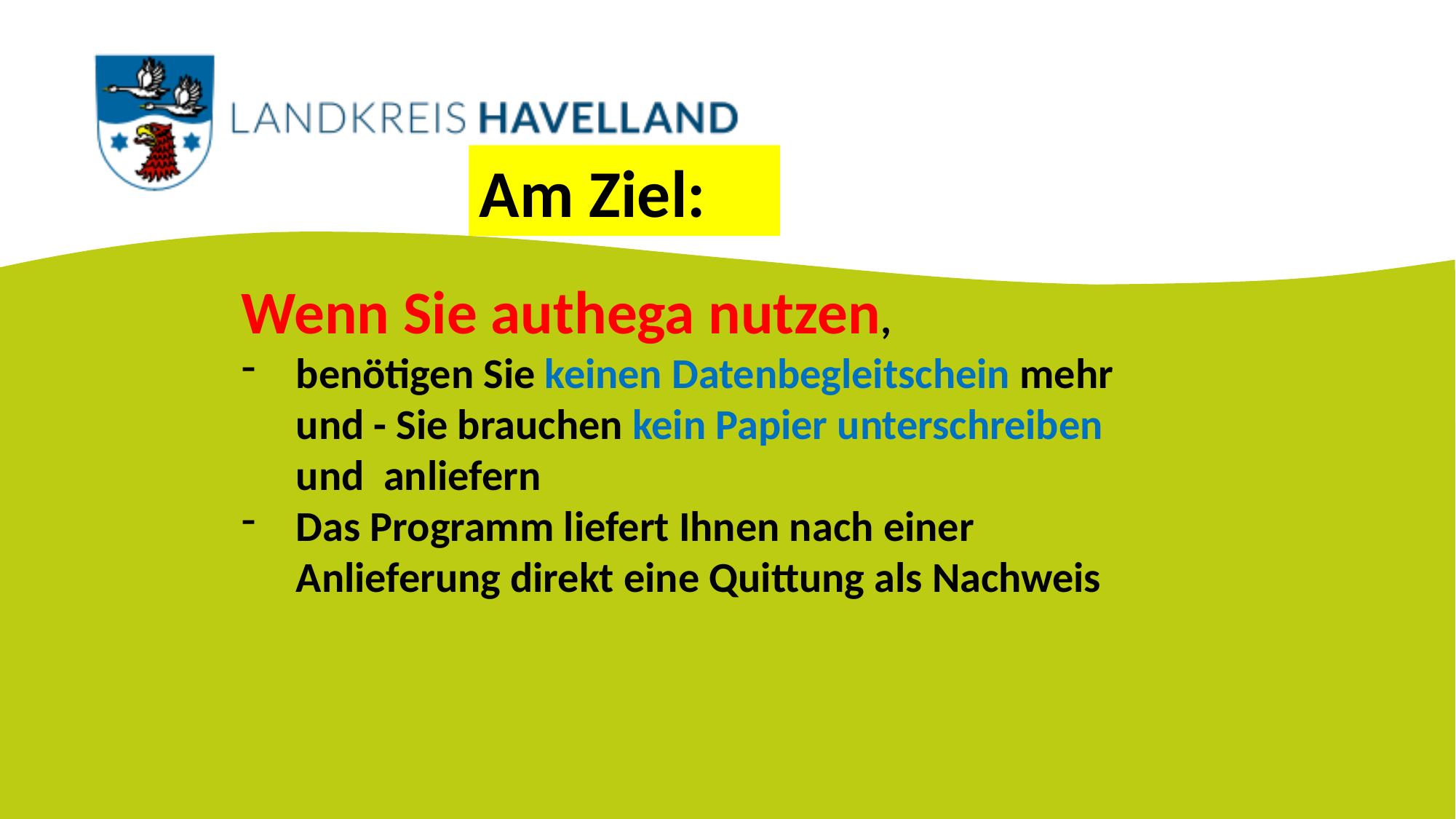

Am Ziel:
Wenn Sie authega nutzen,
benötigen Sie keinen Datenbegleitschein mehr und - Sie brauchen kein Papier unterschreiben und  anliefern
Das Programm liefert Ihnen nach einer Anlieferung direkt eine Quittung als Nachweis